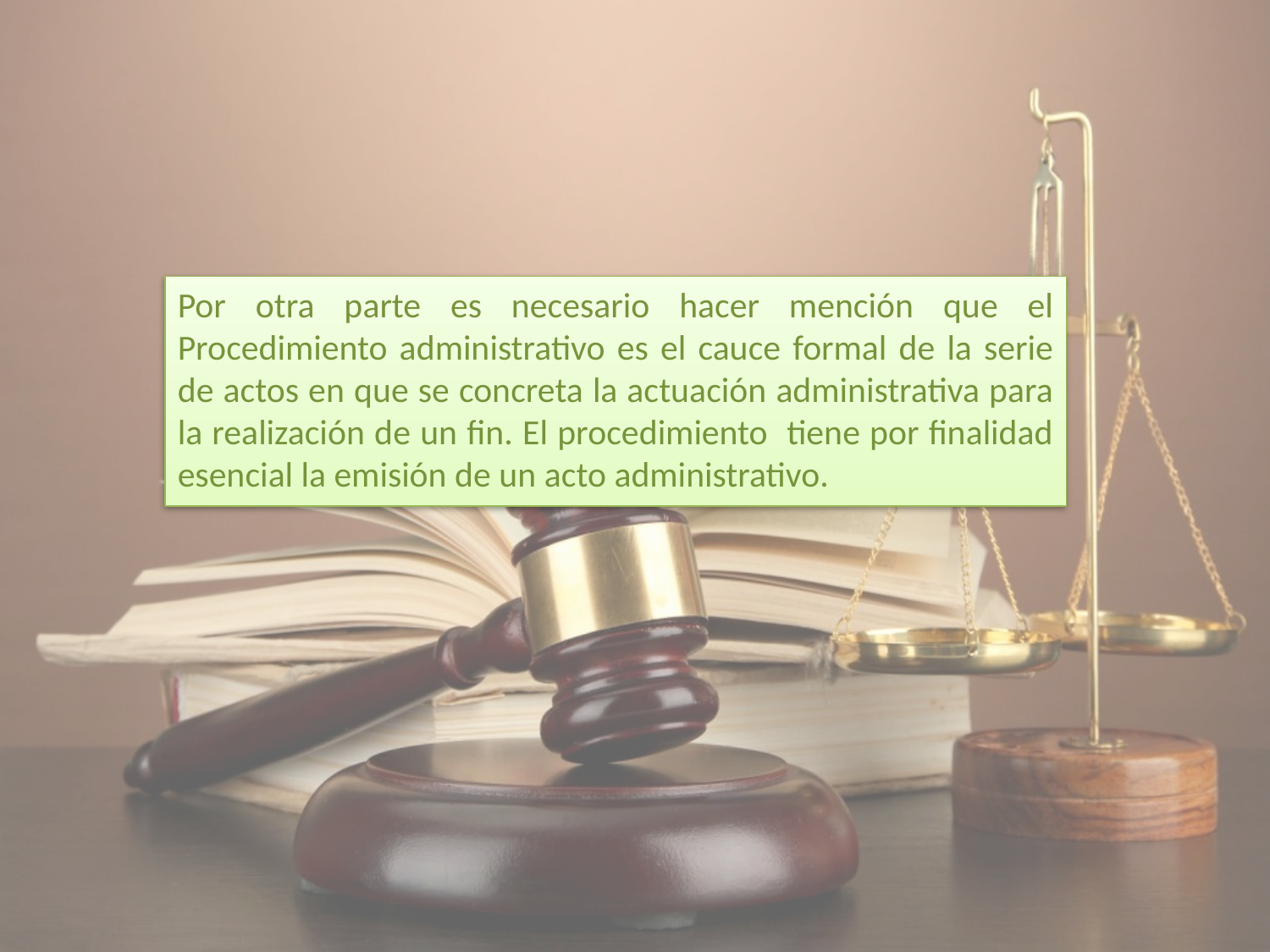

#
Por otra parte es necesario hacer mención que el Procedimiento administrativo es el cauce formal de la serie de actos en que se concreta la actuación administrativa para la realización de un fin. El procedimiento  tiene por finalidad esencial la emisión de un acto administrativo.